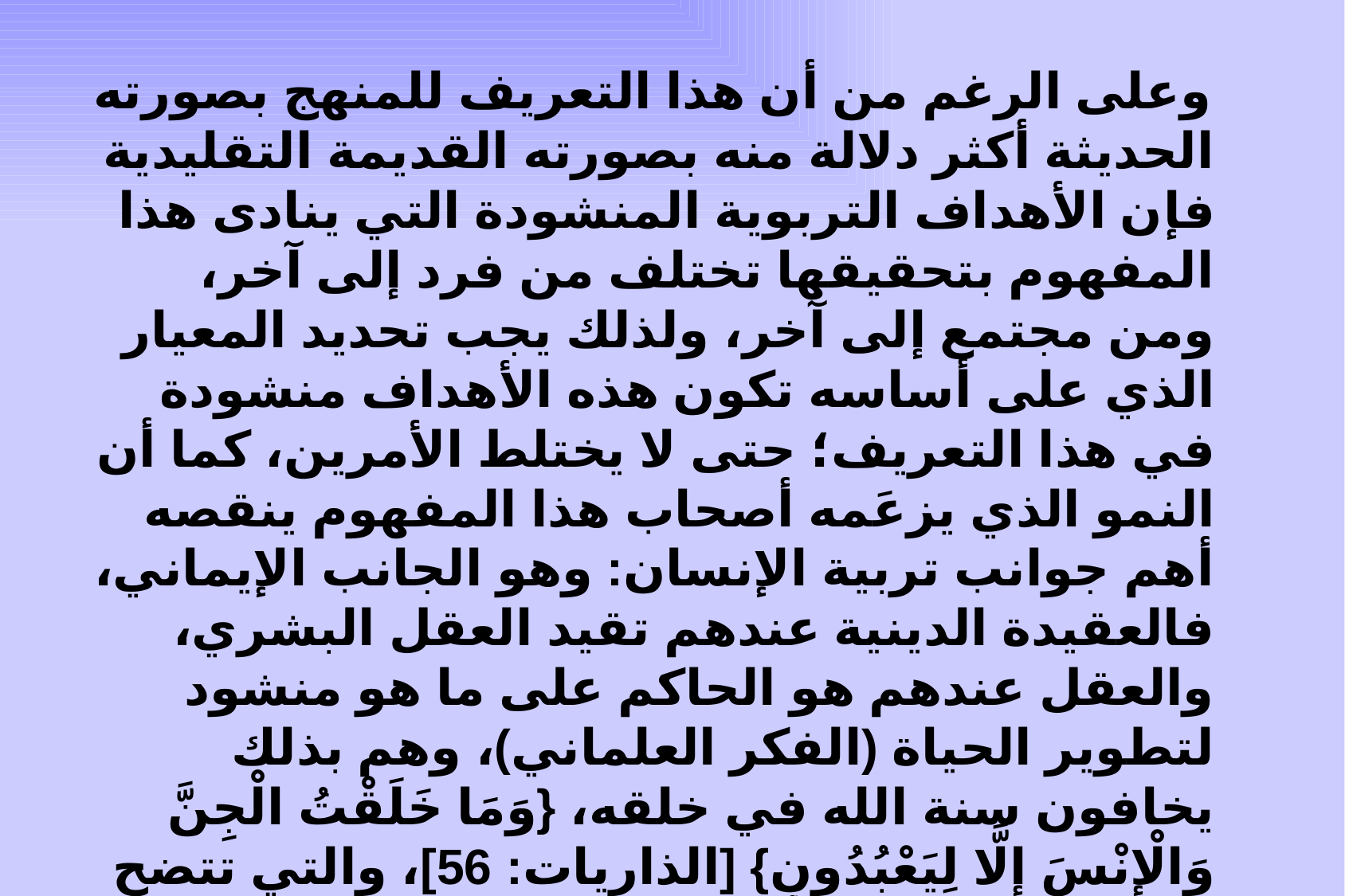

وعلى الرغم من أن هذا التعريف للمنهج بصورته الحديثة أكثر دلالة منه بصورته القديمة التقليدية  فإن الأهداف التربوية المنشودة التي ينادى هذا المفهوم بتحقيقها تختلف من فرد إلى آخر، ومن مجتمع إلى آخر، ولذلك يجب تحديد المعيار الذي على أساسه تكون هذه الأهداف منشودة في هذا التعريف؛ حتى لا يختلط الأمرين، كما أن النمو الذي يزعَمه أصحاب هذا المفهوم ينقصه أهم جوانب تربية الإنسان: وهو الجانب الإيماني، فالعقيدة الدينية عندهم تقيد العقل البشري، والعقل عندهم هو الحاكم على ما هو منشود لتطوير الحياة (الفكر العلماني)، وهم بذلك يخافون سنة الله في خلقه، {وَمَا خَلَقْتُ الْجِنَّ وَالْإِنْسَ إِلَّا لِيَعْبُدُونِ} [الذاريات: 56]، والتي تتضح في قوله تعالى: {قُلْ إِنَّ صَلَاتِي وَنُسُكِي وَمَحْيَايَ وَمَمَاتِي لِلَّهِ رَبِّ الْعَالَمِينَ} [الأنعام: 162].
وعليه فإن هذا هو مفهوم المنهج في التصور الإسلامي الذي أراده الله.